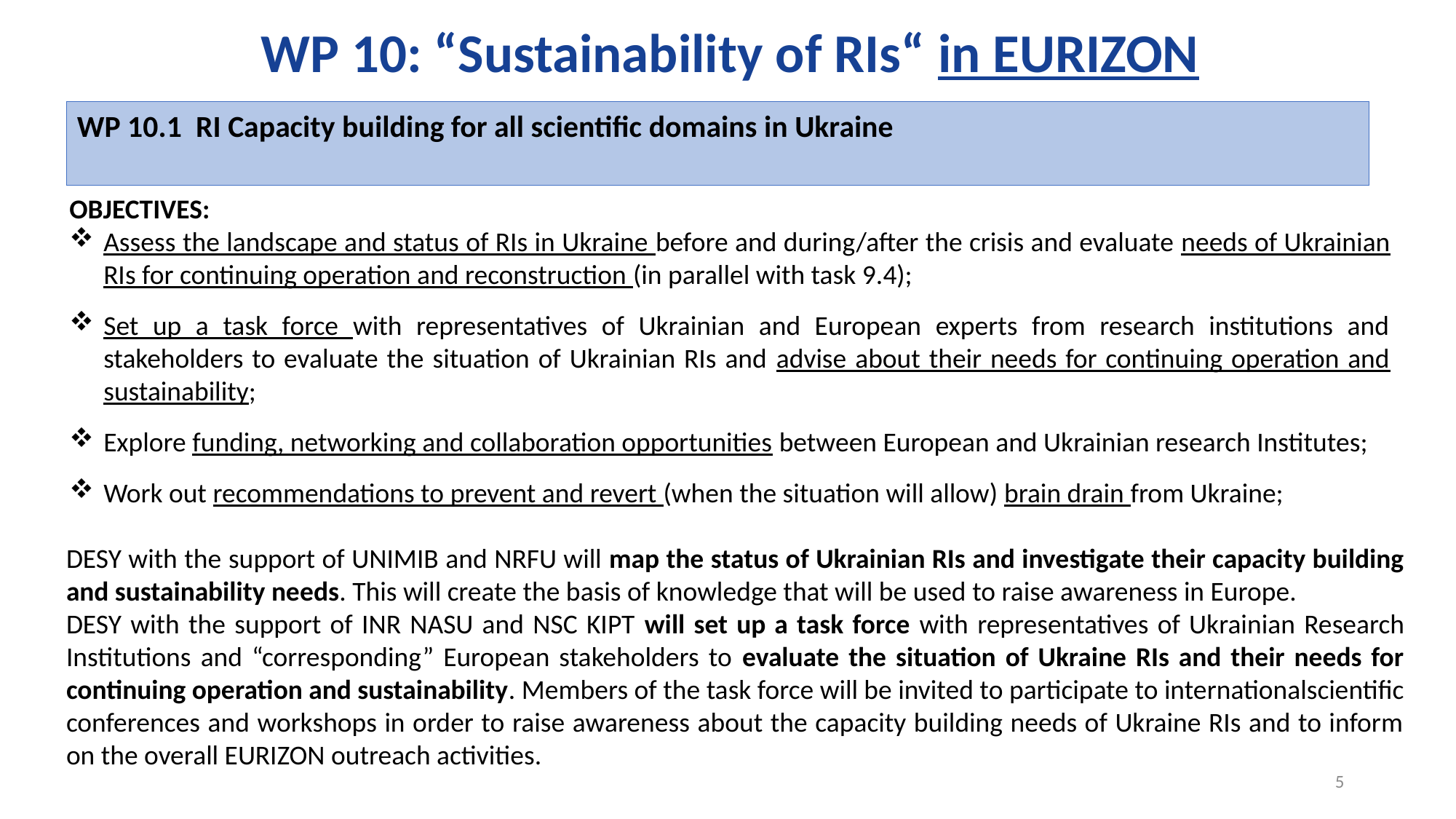

WP 10: “Sustainability of RIs“ in EURIZON
WP 10.1  RI Capacity building for all scientific domains in Ukraine

OBJECTIVES:
Assess the landscape and status of RIs in Ukraine before and during/after the crisis and evaluate needs of Ukrainian RIs for continuing operation and reconstruction (in parallel with task 9.4);

Set up a task force with representatives of Ukrainian and European experts from research institutions and stakeholders to evaluate the situation of Ukrainian RIs and advise about their needs for continuing operation and sustainability;

Explore funding, networking and collaboration opportunities between European and Ukrainian research Institutes;

Work out recommendations to prevent and revert (when the situation will allow) brain drain from Ukraine;

DESY with the support of UNIMIB and NRFU will map the status of Ukrainian RIs and investigate their capacity building and sustainability needs. This will create the basis of knowledge that will be used to raise awareness in Europe.
DESY with the support of INR NASU and NSC KIPT will set up a task force with representatives of Ukrainian Research Institutions and “corresponding” European stakeholders to evaluate the situation of Ukraine RIs and their needs for continuing operation and sustainability. Members of the task force will be invited to participate to internationalscientific conferences and workshops in order to raise awareness about the capacity building needs of Ukraine RIs and to inform on the overall EURIZON outreach activities.
5